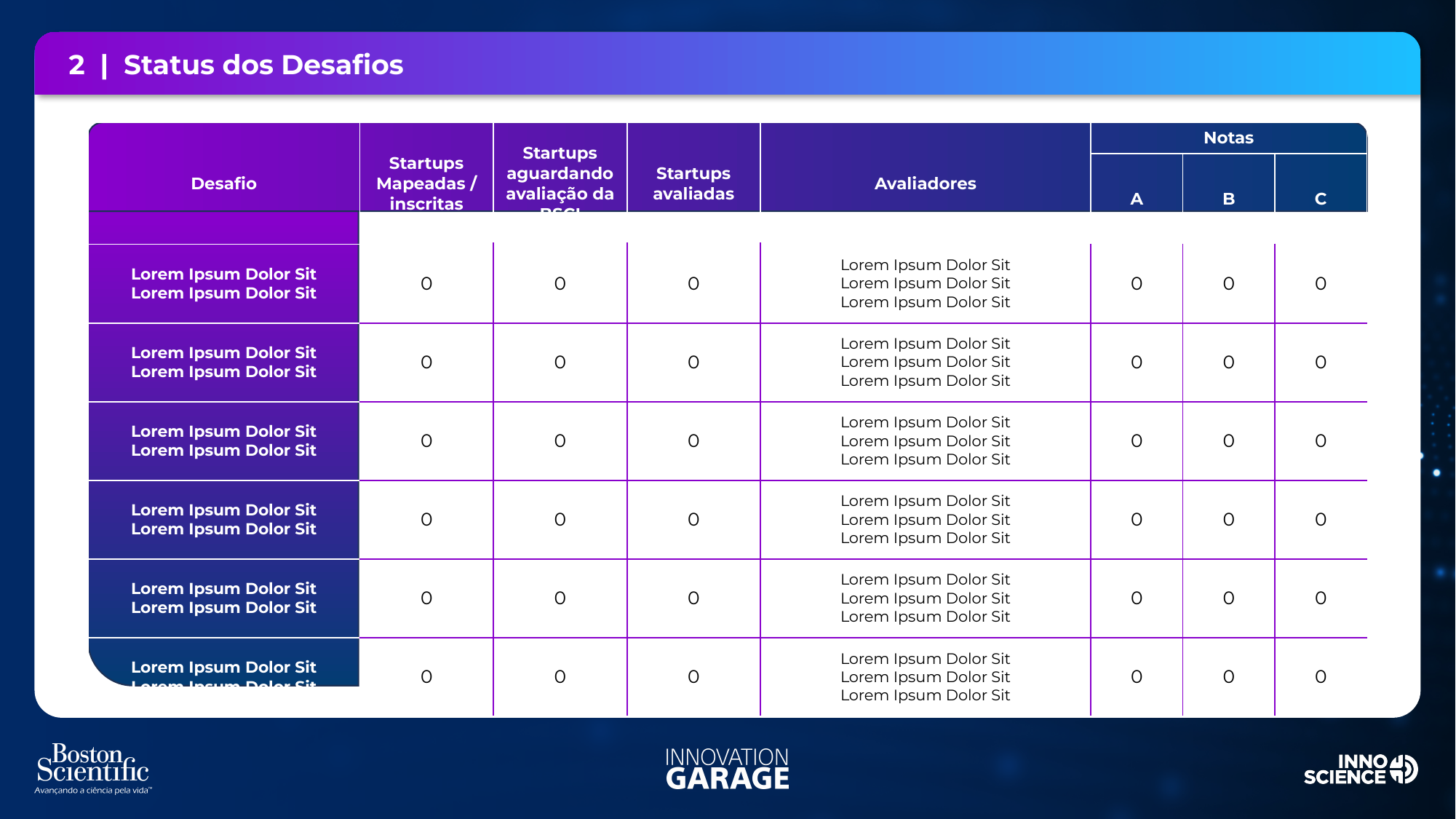

2  |  Status dos Desafios

| Desafio | Startups Mapeadas / inscritas | Startups aguardando avaliação da BSCI | Startups avaliadas | Avaliadores | Notas |  |  |
| --- | --- | --- | --- | --- | --- | --- | --- |
| Desafio | Startups Mapeadas | Startups aguardando avaliação | Startups avaliadas | Avaliadores | A | B | C |
| Lorem Ipsum Dolor Sit Lorem Ipsum Dolor Sit | 0 | 0 | 0 | Lorem Ipsum Dolor Sit Lorem Ipsum Dolor Sit Lorem Ipsum Dolor Sit | 0 | 0 | 0 |
| Lorem Ipsum Dolor Sit Lorem Ipsum Dolor Sit | 0 | 0 | 0 | Lorem Ipsum Dolor Sit Lorem Ipsum Dolor Sit Lorem Ipsum Dolor Sit | 0 | 0 | 0 |
| Lorem Ipsum Dolor Sit Lorem Ipsum Dolor Sit | 0 | 0 | 0 | Lorem Ipsum Dolor Sit Lorem Ipsum Dolor Sit Lorem Ipsum Dolor Sit | 0 | 0 | 0 |
| Lorem Ipsum Dolor Sit Lorem Ipsum Dolor Sit | 0 | 0 | 0 | Lorem Ipsum Dolor Sit Lorem Ipsum Dolor Sit Lorem Ipsum Dolor Sit | 0 | 0 | 0 |
| Lorem Ipsum Dolor Sit Lorem Ipsum Dolor Sit | 0 | 0 | 0 | Lorem Ipsum Dolor Sit Lorem Ipsum Dolor Sit Lorem Ipsum Dolor Sit | 0 | 0 | 0 |
| Lorem Ipsum Dolor Sit Lorem Ipsum Dolor Sit | 0 | 0 | 0 | Lorem Ipsum Dolor Sit Lorem Ipsum Dolor Sit Lorem Ipsum Dolor Sit | 0 | 0 | 0 |